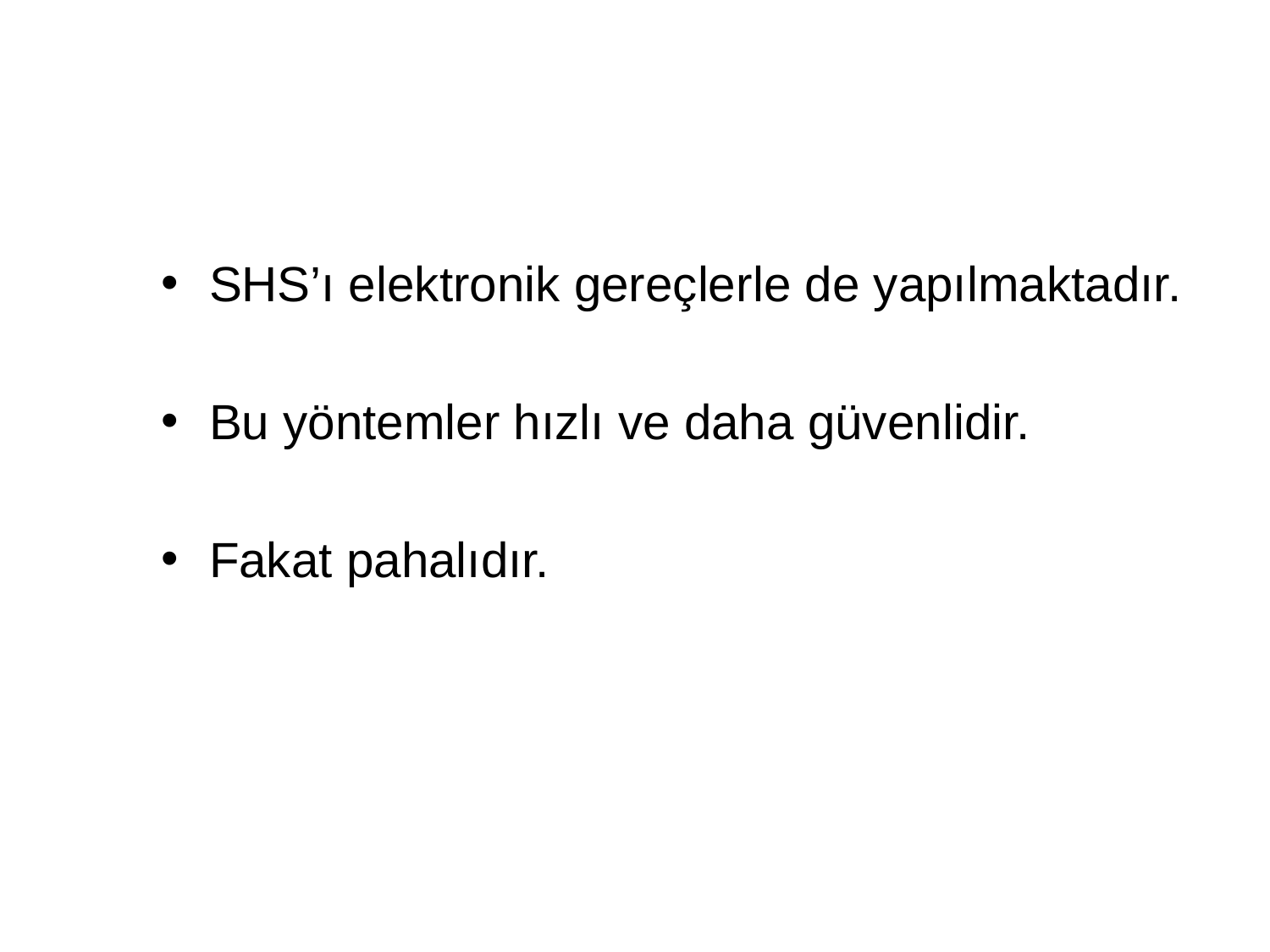

SHS’ı elektronik gereçlerle de yapılmaktadır.

Bu yöntemler hızlı ve daha güvenlidir.

Fakat pahalıdır.